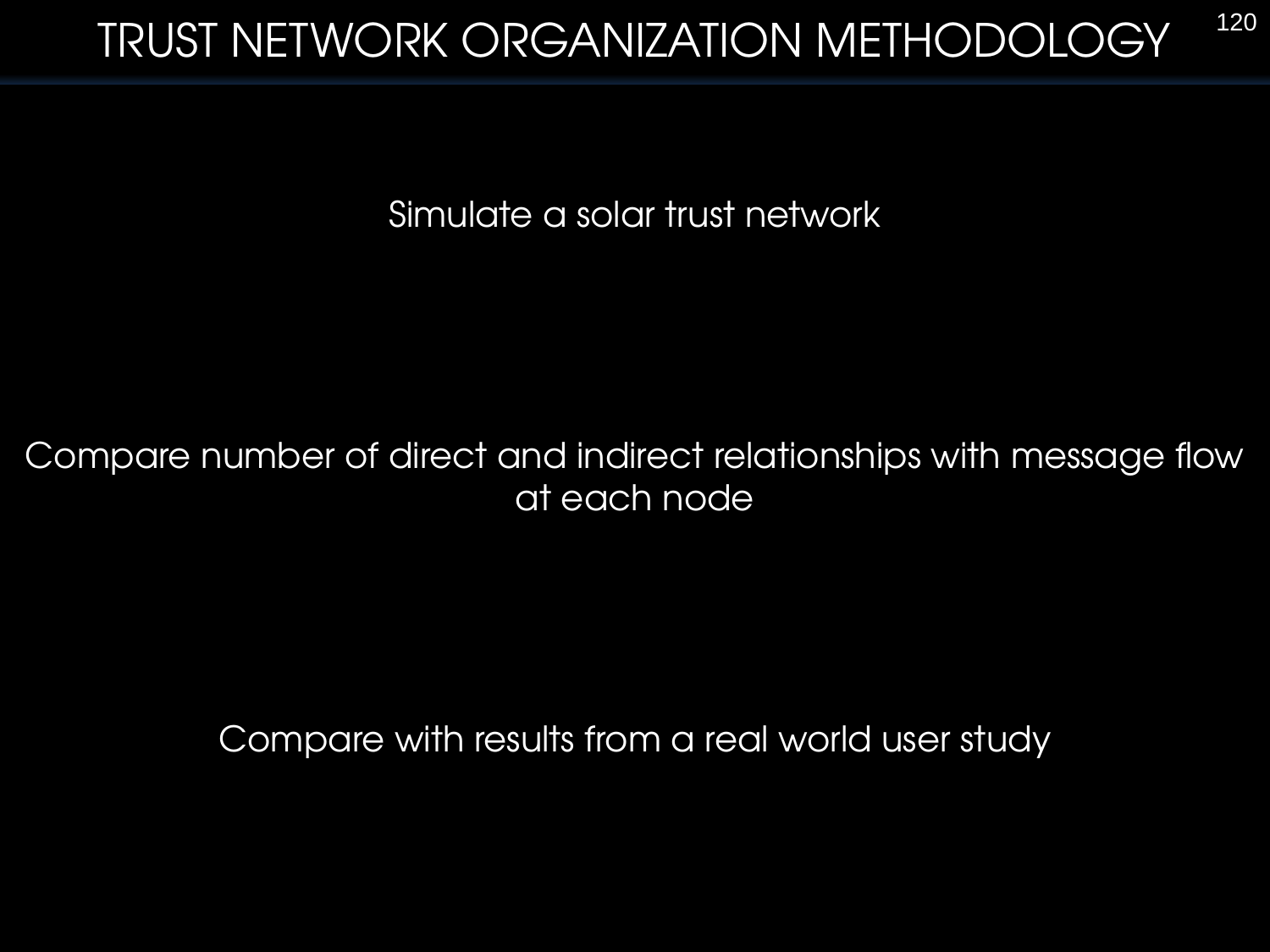

Trust Network Organization Methodology
120
Simulate a solar trust network
Compare number of direct and indirect relationships with message flow at each node
Compare with results from a real world user study